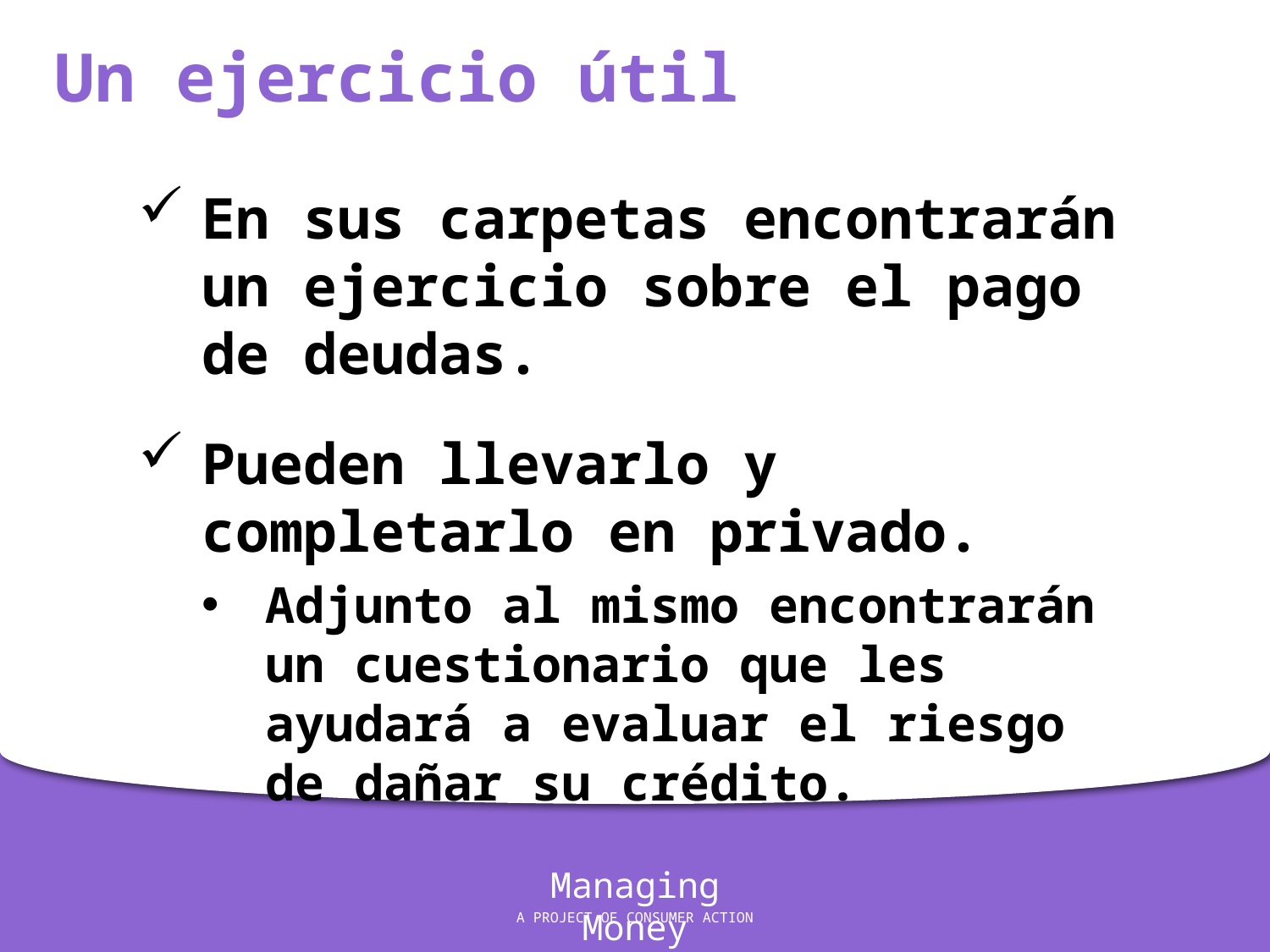

Un ejercicio útil
En sus carpetas encontrarán un ejercicio sobre el pago de deudas.
Pueden llevarlo y completarlo en privado.
Adjunto al mismo encontrarán un cuestionario que les ayudará a evaluar el riesgo de dañar su crédito.

Managing Money
A PROJECT OF CONSUMER ACTION